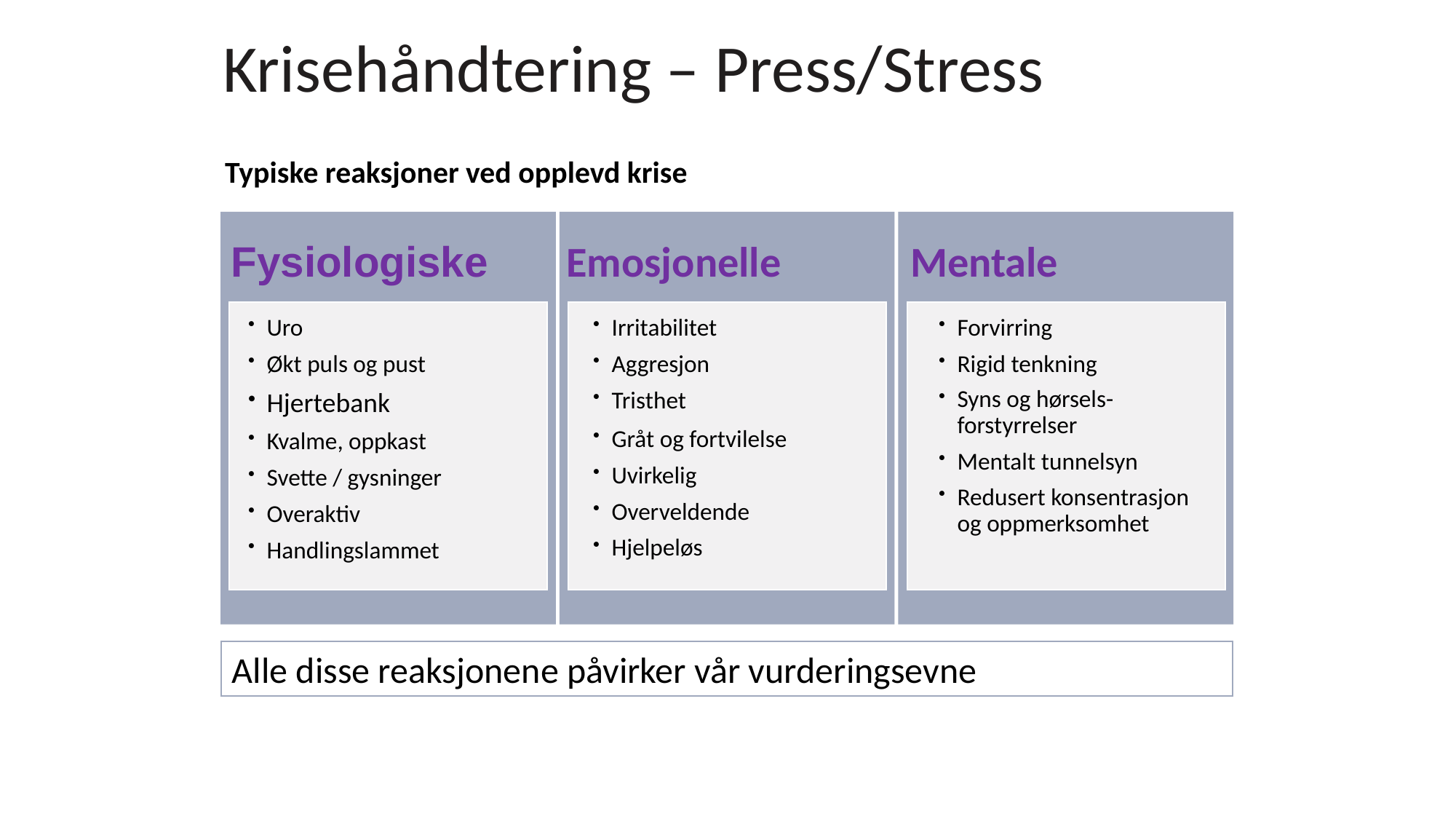

# Krisehåndtering – Press/Stress
Typiske reaksjoner ved opplevd krise

Emosjonelle

Irritabilitet
Aggresjon
Tristhet
Gråt og fortvilelse
Uvirkelig
Overveldende
Hjelpeløs

Mentale

Forvirring
Rigid tenkning
Syns og hørsels-forstyrrelser
Mentalt tunnelsyn
Redusert konsentrasjon
og oppmerksomhet
Fysiologiske

Uro
Økt puls og pust
Hjertebank
Kvalme, oppkast
Svette / gysninger
Overaktiv
Handlingslammet
Alle disse reaksjonene påvirker vår vurderingsevne